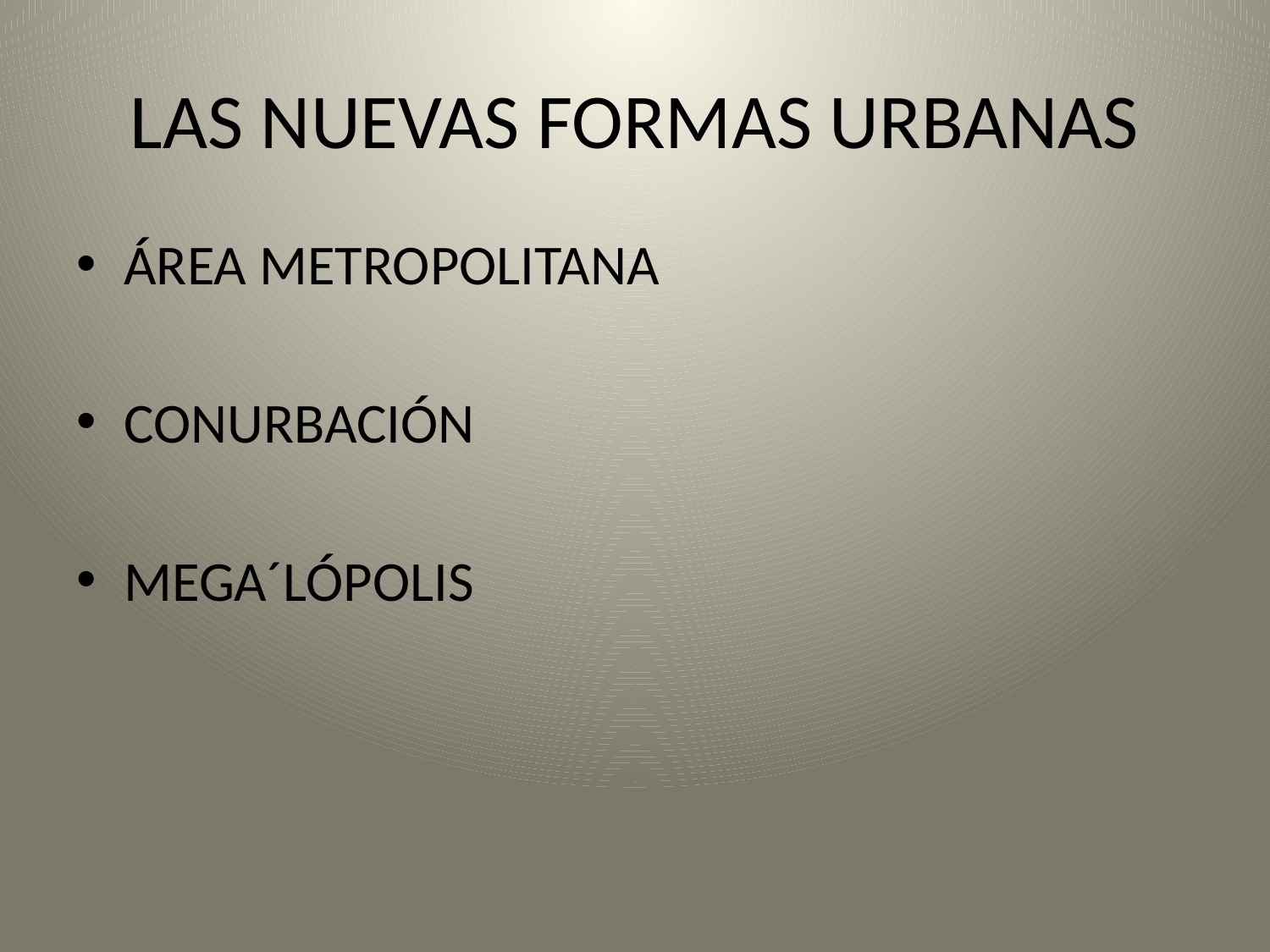

# LAS NUEVAS FORMAS URBANAS
ÁREA METROPOLITANA

CONURBACIÓN

MEGA´LÓPOLIS